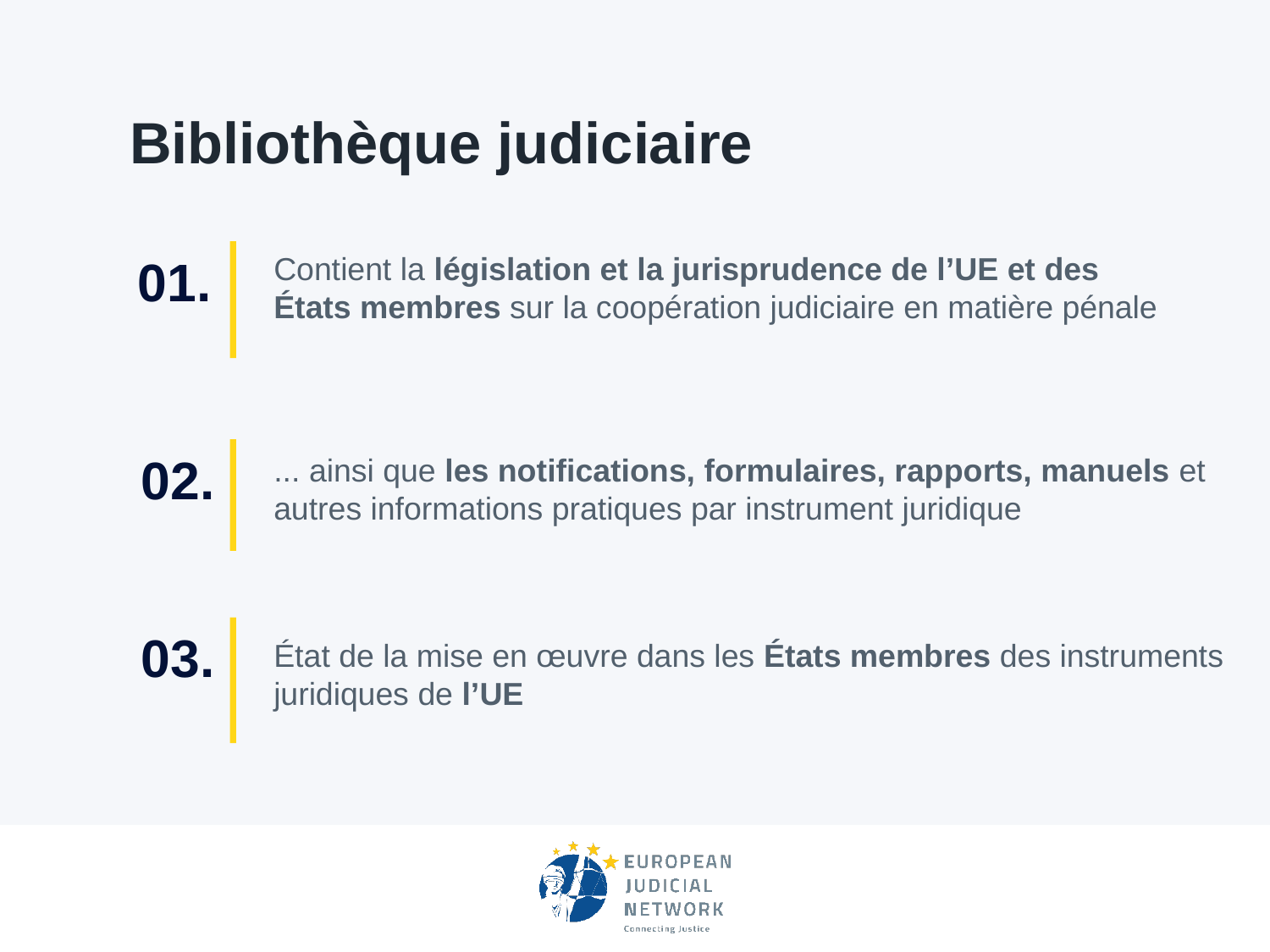

# Bibliothèque judiciaire

01.
Contient la législation et la jurisprudence de l’UE et des États membres sur la coopération judiciaire en matière pénale

02.
... ainsi que les notifications, formulaires, rapports, manuels et autres informations pratiques par instrument juridique

03.
État de la mise en œuvre dans les États membres des instruments juridiques de l’UE